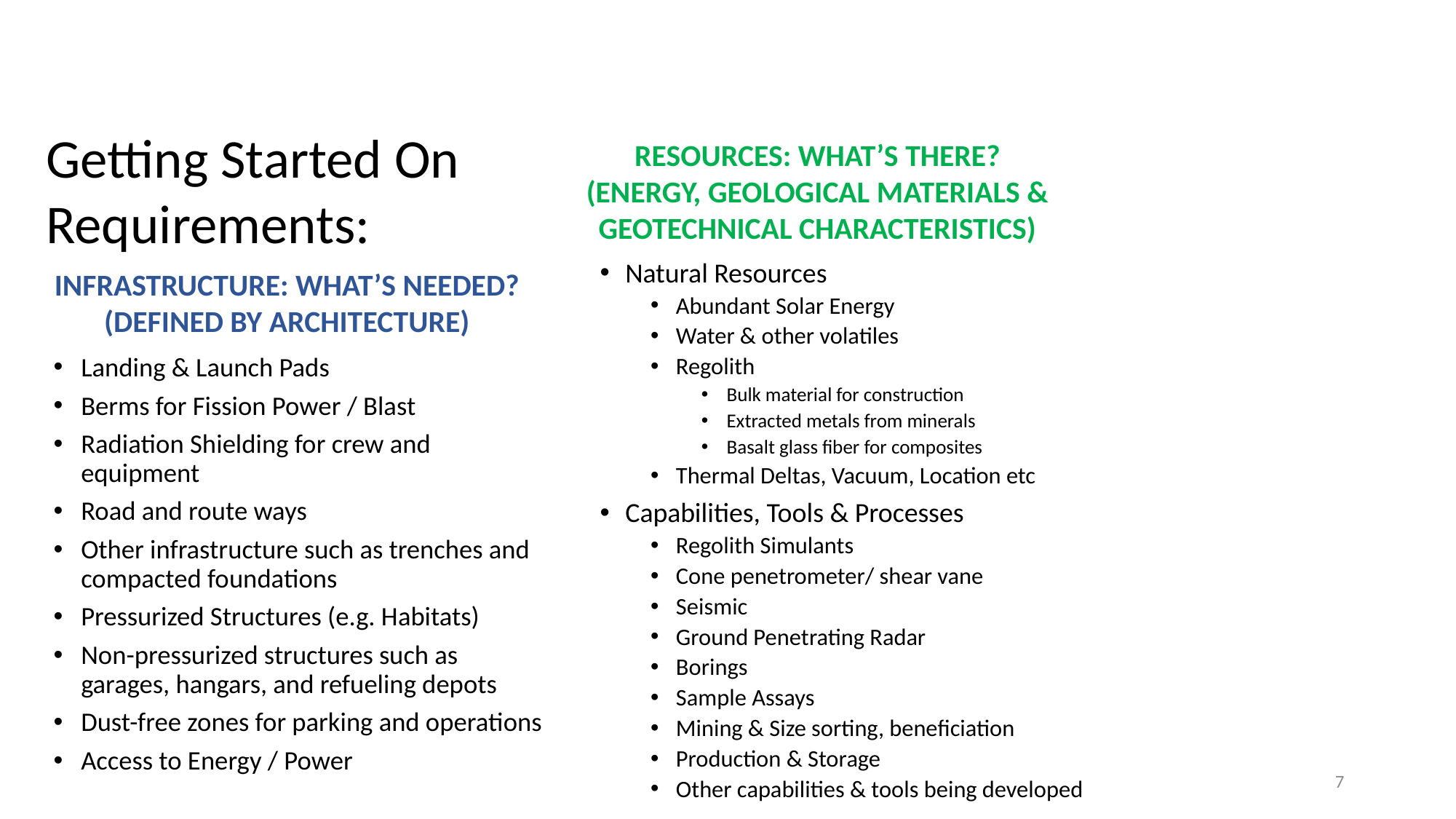

Getting Started On Requirements:
RESOURCES: WHAT’S THERE?
(ENERGY, GEOLOGICAL MATERIALS & GEOTECHNICAL CHARACTERISTICS)
Natural Resources
Abundant Solar Energy
Water & other volatiles
Regolith
Bulk material for construction
Extracted metals from minerals
Basalt glass fiber for composites
Thermal Deltas, Vacuum, Location etc
Capabilities, Tools & Processes
Regolith Simulants
Cone penetrometer/ shear vane
Seismic
Ground Penetrating Radar
Borings
Sample Assays
Mining & Size sorting, beneficiation
Production & Storage
Other capabilities & tools being developed
INFRASTRUCTURE: WHAT’S NEEDED?
(DEFINED BY ARCHITECTURE)

Landing & Launch Pads
Berms for Fission Power / Blast
Radiation Shielding for crew and equipment
Road and route ways
Other infrastructure such as trenches and compacted foundations
Pressurized Structures (e.g. Habitats)
Non-pressurized structures such as garages, hangars, and refueling depots
Dust-free zones for parking and operations
Access to Energy / Power
7